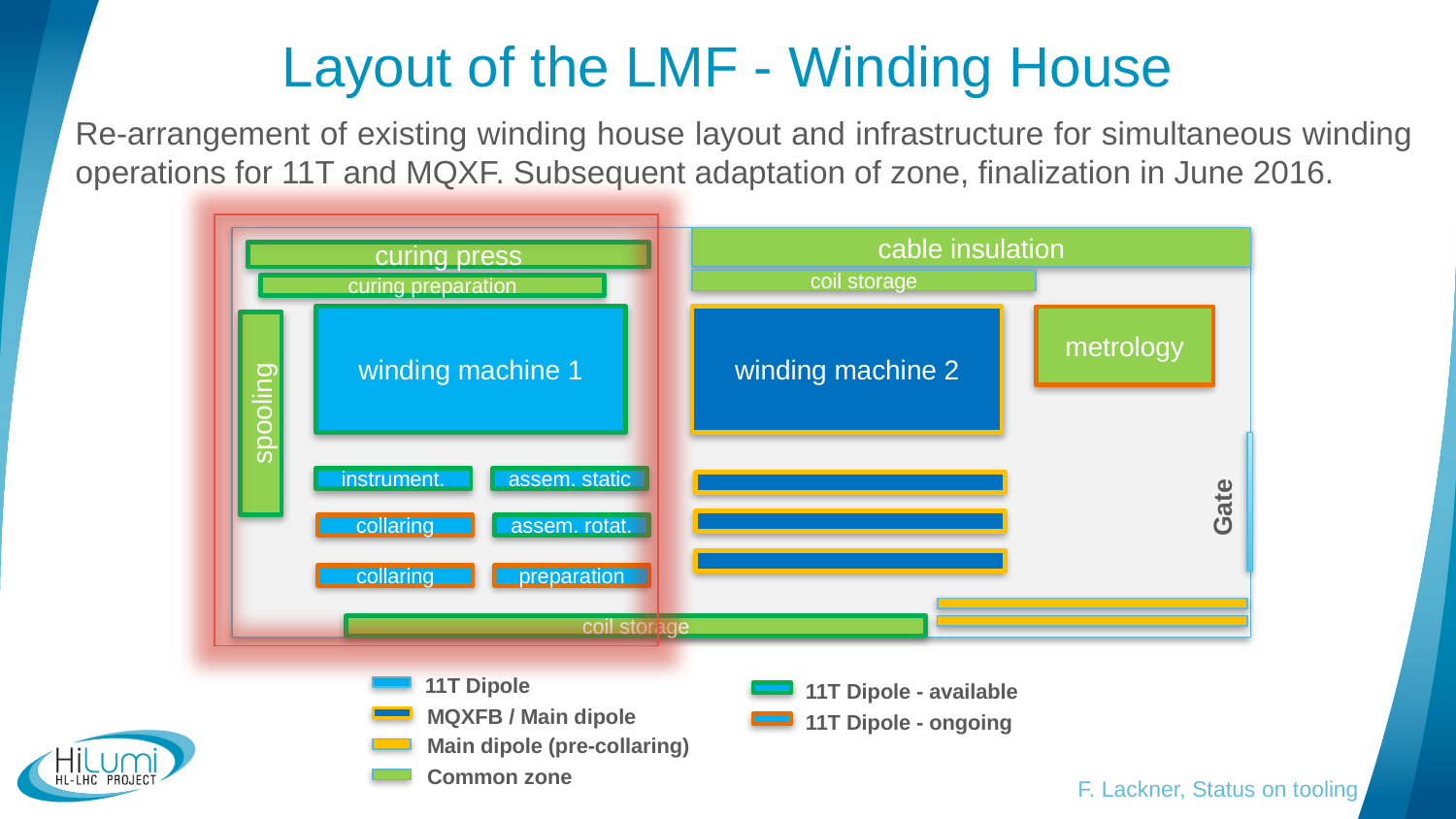

# Layout of the LMF - Winding House
Re-arrangement of existing winding house layout and infrastructure for simultaneous winding operations for 11T and MQXF. Subsequent adaptation of zone, finalization in June 2016.

cable insulation

curing press
coil storage
curing preparation
winding machine 1
winding machine 2
metrology
spooling

instrument.
assem. static

Gate

collaring
assem. rotat.

collaring
preparation

coil storage

11T Dipole
11T Dipole - available

MQXFB / Main dipole
11T Dipole - ongoing

Main dipole (pre-collaring)

Common zone
F. Lackner, Status on tooling